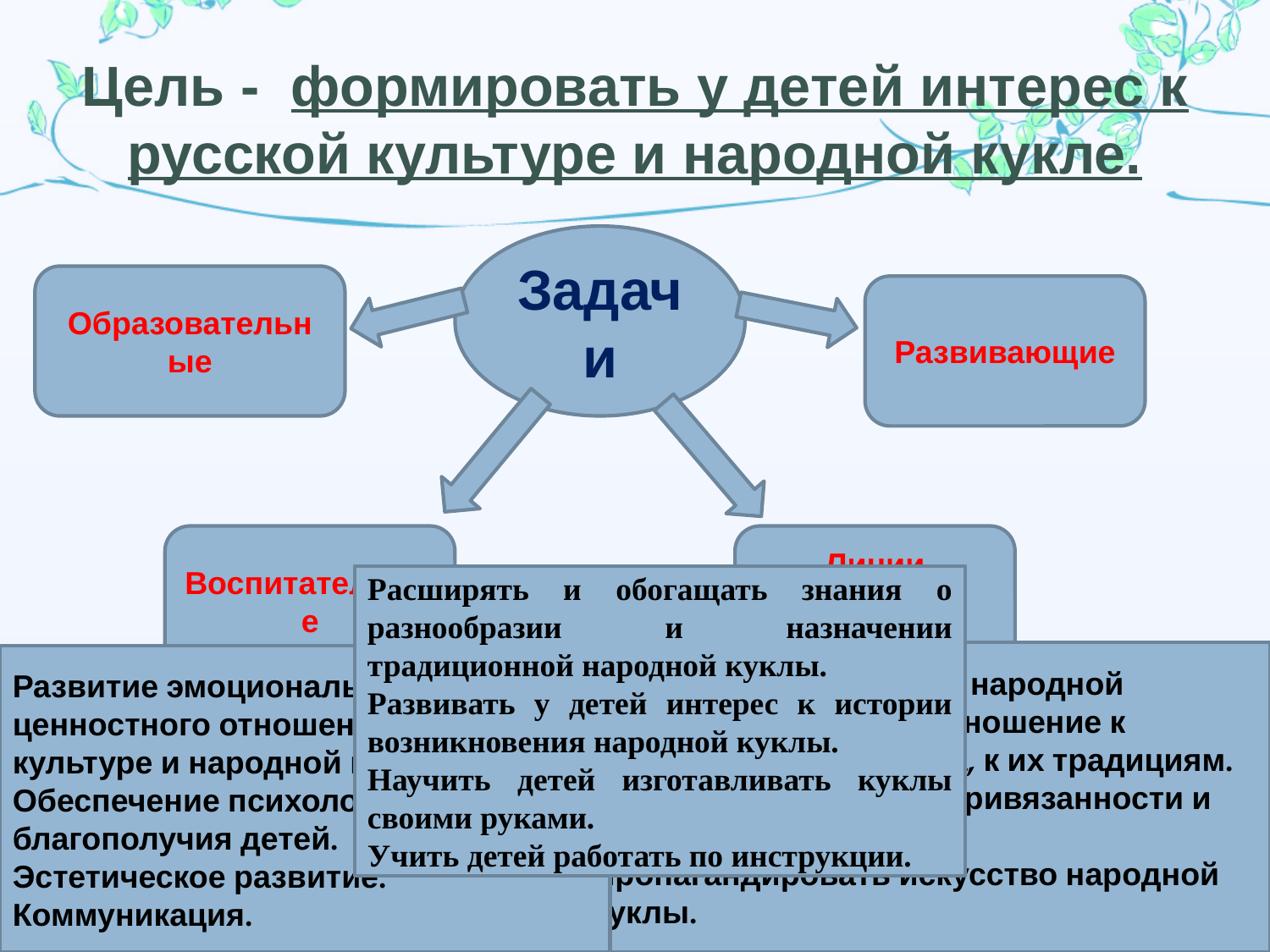

# Цель -  формировать у детей интерес к русской культуре и народной кукле.

Задачи

Образовательные
Развивающие

Воспитательные
Линии развития личности
Развивать у детей аккуратность при выполнении практических действий.
Развивать групповую сплочённость, самооценку детей, умение помочь друг другу.

Расширять и обогащать знания о разнообразии и назначении традиционной народной куклы.
Развивать у детей интерес к истории возникновения народной куклы.
Научить детей изготавливать куклы своими руками.
Учить детей работать по инструкции.

Воспитывать интерес к народной культуре и бережное отношение к культуре своего народа, к их традициям.
Воспитывать чувства привязанности и любви к близким.
Пропагандировать искусство народной куклы.

Развитие эмоционально-ценностного отношения к русской культуре и народной кукле.
Обеспечение психологического благополучия детей.
Эстетическое развитие.
Коммуникация.